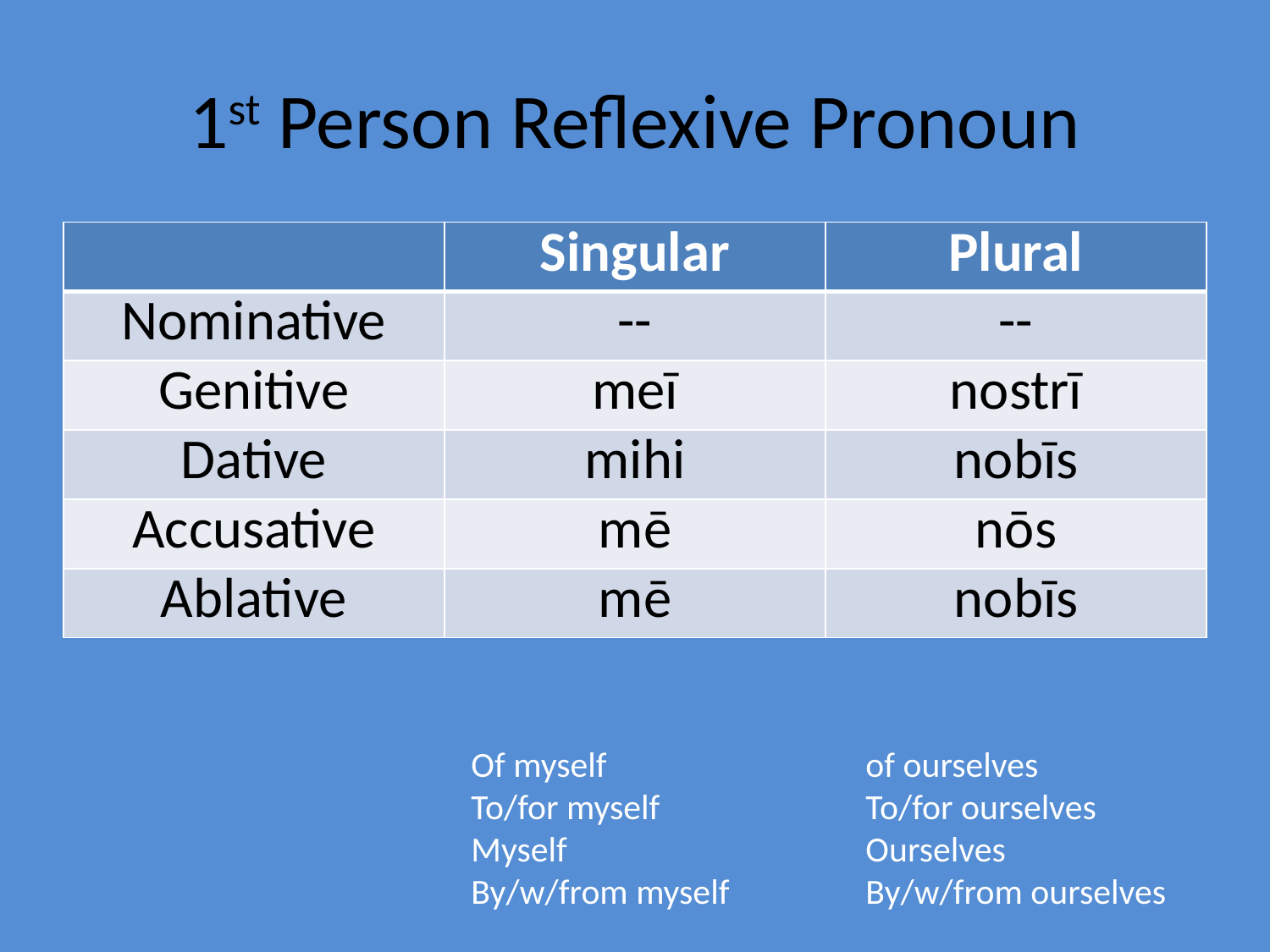

# 1st Person Reflexive Pronoun
|  | Singular | Plural |
| --- | --- | --- |
| Nominative | -- | -- |
| Genitive | meī | nostrī |
| Dative | mihi | nobīs |
| Accusative | mē | nōs |
| Ablative | mē | nobīs |
Of myself
To/for myself
Myself
By/w/from myself
of ourselves
To/for ourselves
Ourselves
By/w/from ourselves